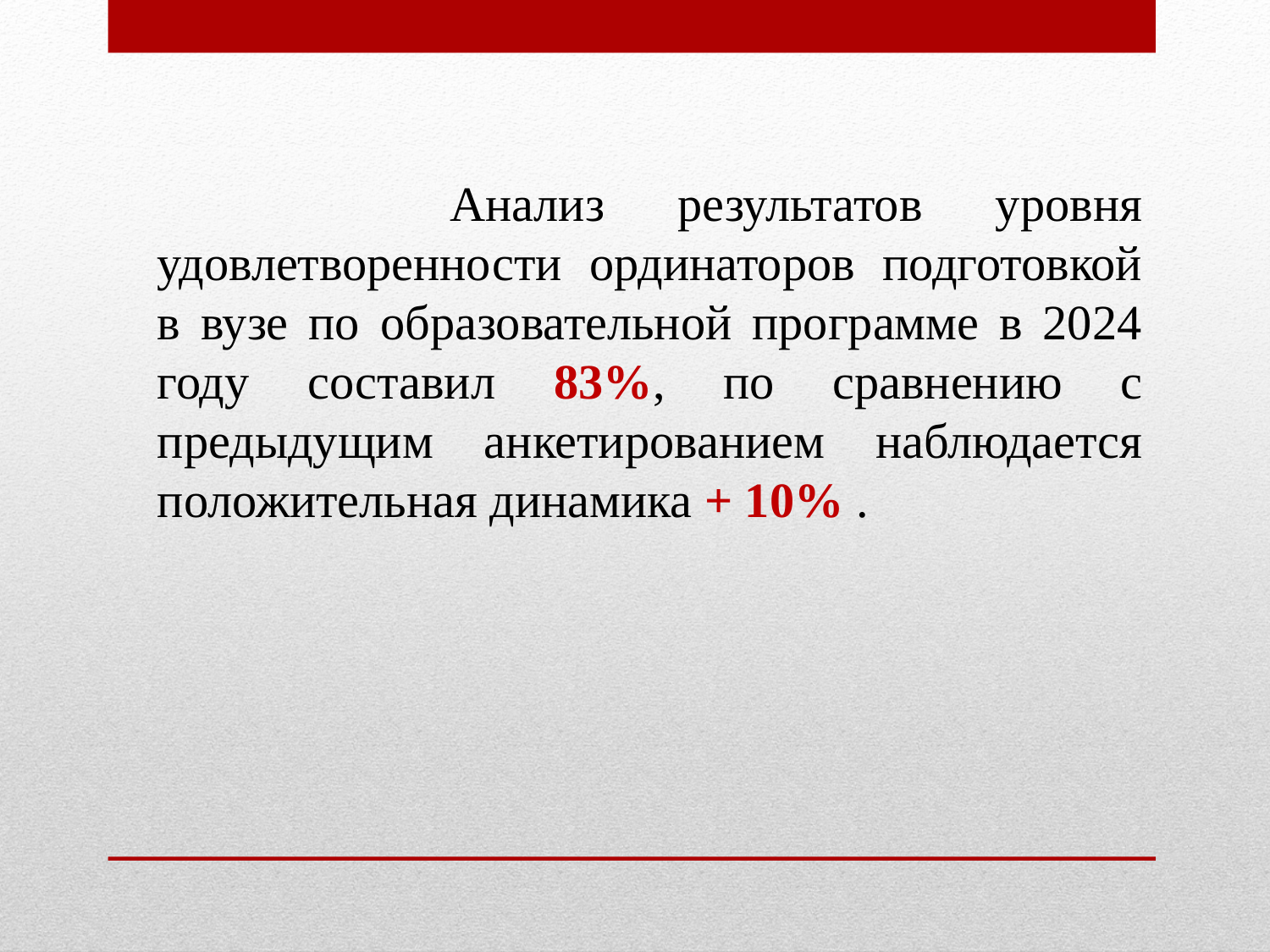

Анализ результатов уровня удовлетворенности ординаторов подготовкой в вузе по образовательной программе в 2024 году составил 83%, по сравнению с предыдущим анкетированием наблюдается положительная динамика + 10% .